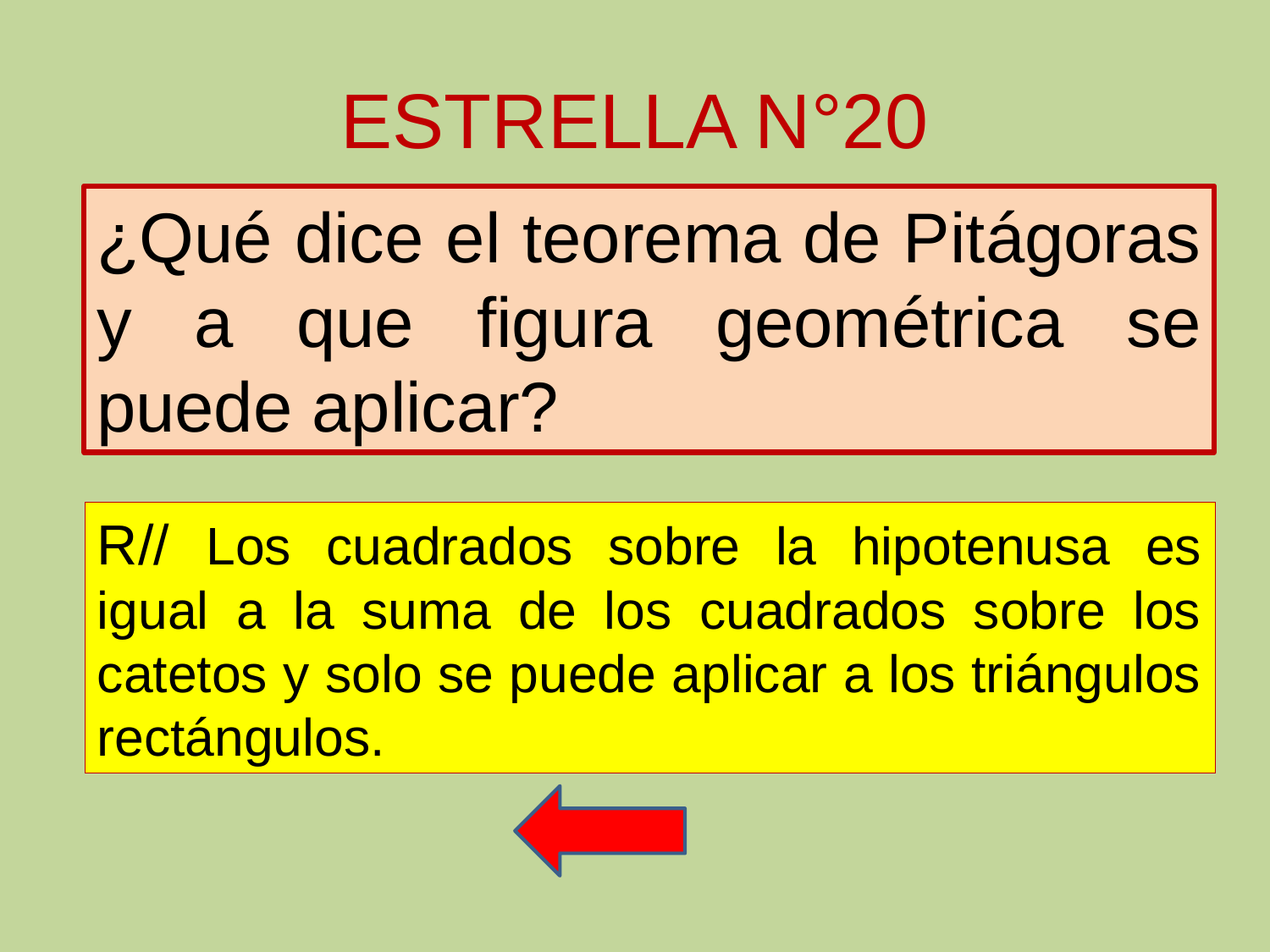

# ESTRELLA N°20
¿Qué dice el teorema de Pitágoras y a que figura geométrica se puede aplicar?
R// Los cuadrados sobre la hipotenusa es igual a la suma de los cuadrados sobre los catetos y solo se puede aplicar a los triángulos rectángulos.